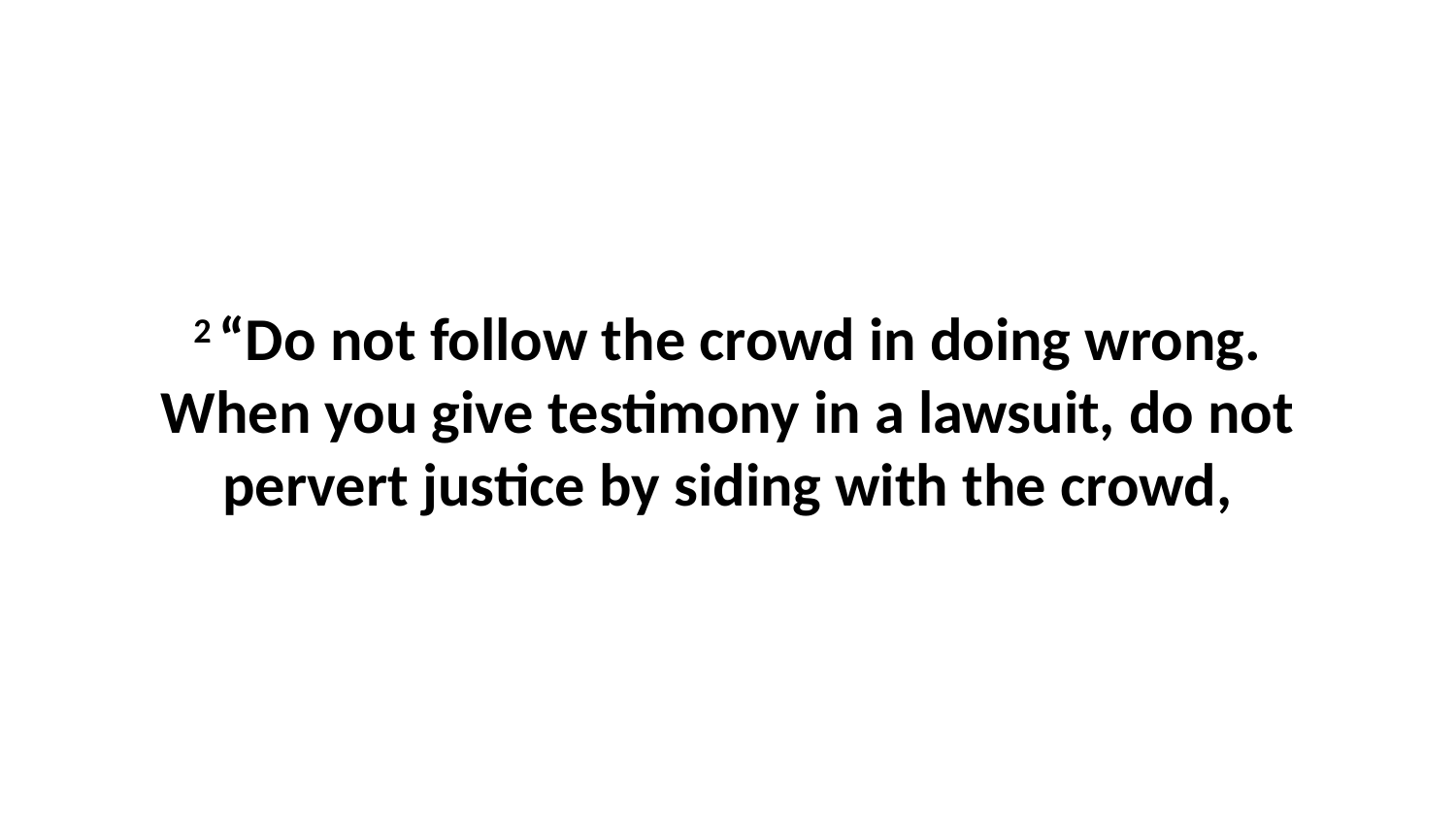

2 “Do not follow the crowd in doing wrong. When you give testimony in a lawsuit, do not pervert justice by siding with the crowd,